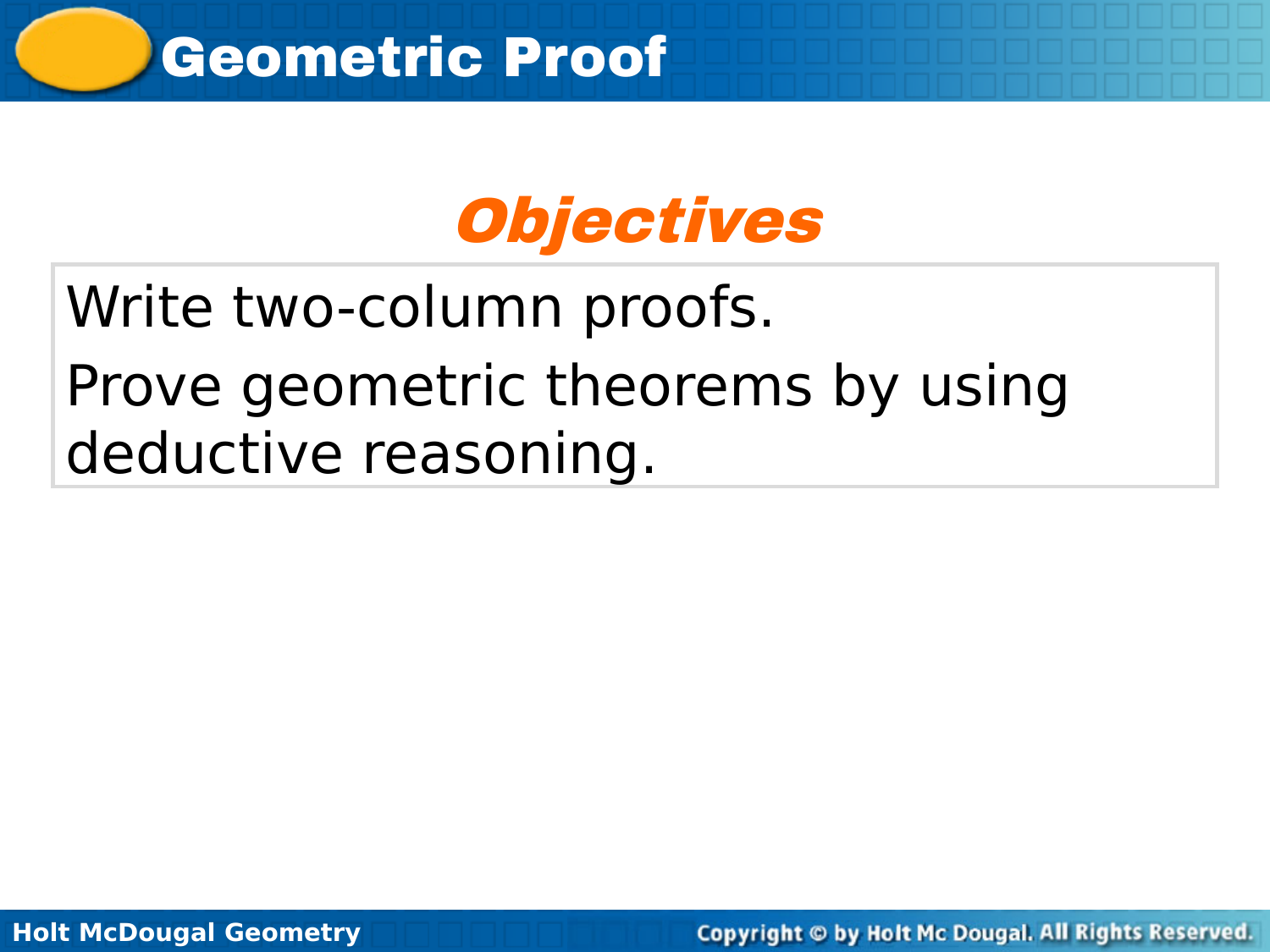

Objectives
Write two-column proofs.
Prove geometric theorems by using deductive reasoning.